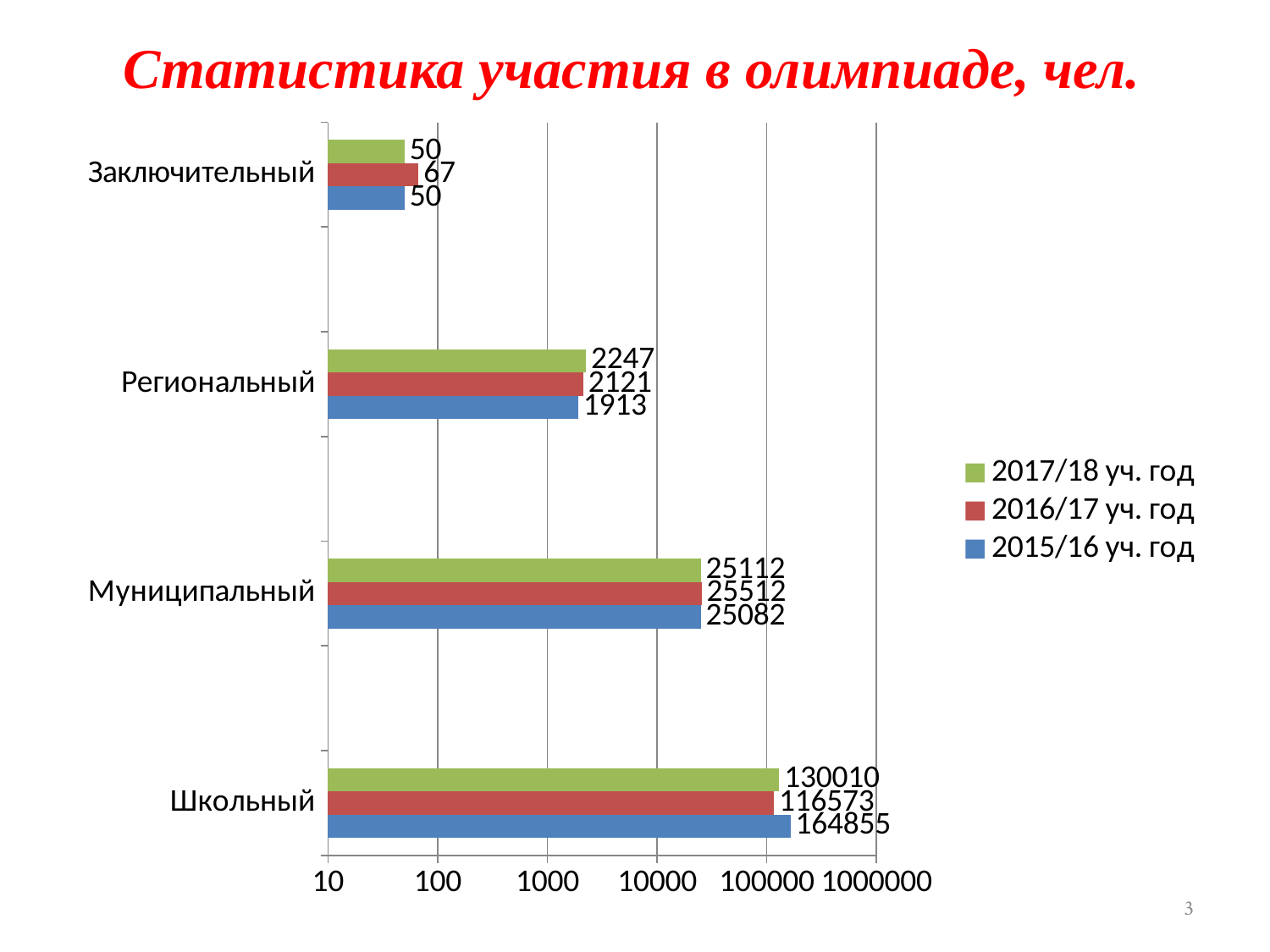

Статистика участия в олимпиаде, чел.

### Chart

| Category | 2015/16 уч. год | 2016/17 уч. год | 2017/18 уч. год |
|---|---|---|---|
| Школьный | 164855.0 | 116573.0 | 130010.0 |
|  | None | None | None |
| Муниципальный | 25082.0 | 25512.0 | 25112.0 |
|  | None | None | None |
| Региональный | 1913.0 | 2121.0 | 2247.0 |
|  | None | None | None |
| Заключительный | 50.0 | 67.0 | 50.0 |
3